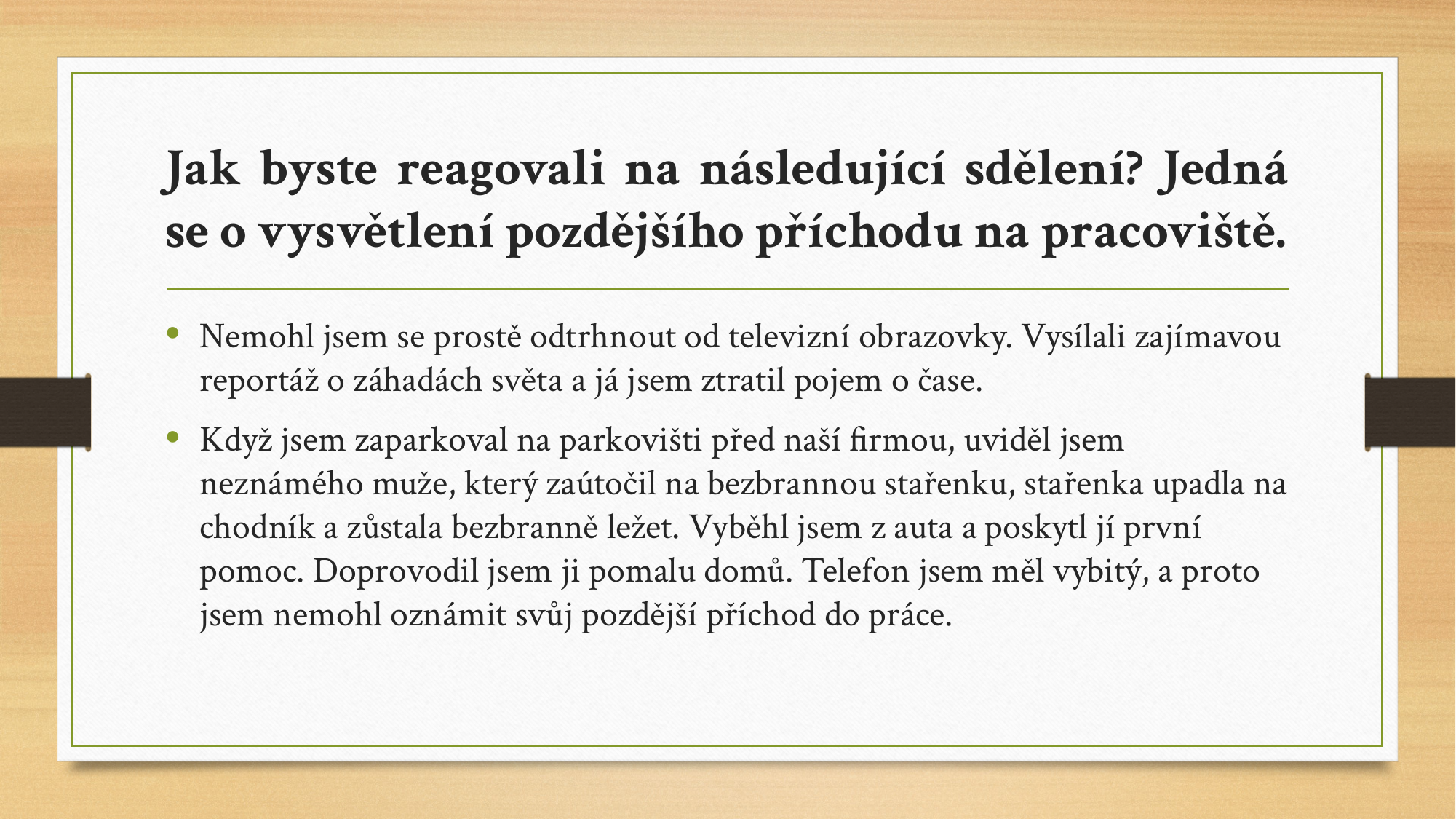

# Jak byste reagovali na následující sdělení? Jedná se o vysvětlení pozdějšího příchodu na pracoviště.
Nemohl jsem se prostě odtrhnout od televizní obrazovky. Vysílali zajímavou reportáž o záhadách světa a já jsem ztratil pojem o čase.
Když jsem zaparkoval na parkovišti před naší firmou, uviděl jsem neznámého muže, který zaútočil na bezbrannou stařenku, stařenka upadla na chodník a zůstala bezbranně ležet. Vyběhl jsem z auta a poskytl jí první pomoc. Doprovodil jsem ji pomalu domů. Telefon jsem měl vybitý, a proto jsem nemohl oznámit svůj pozdější příchod do práce.